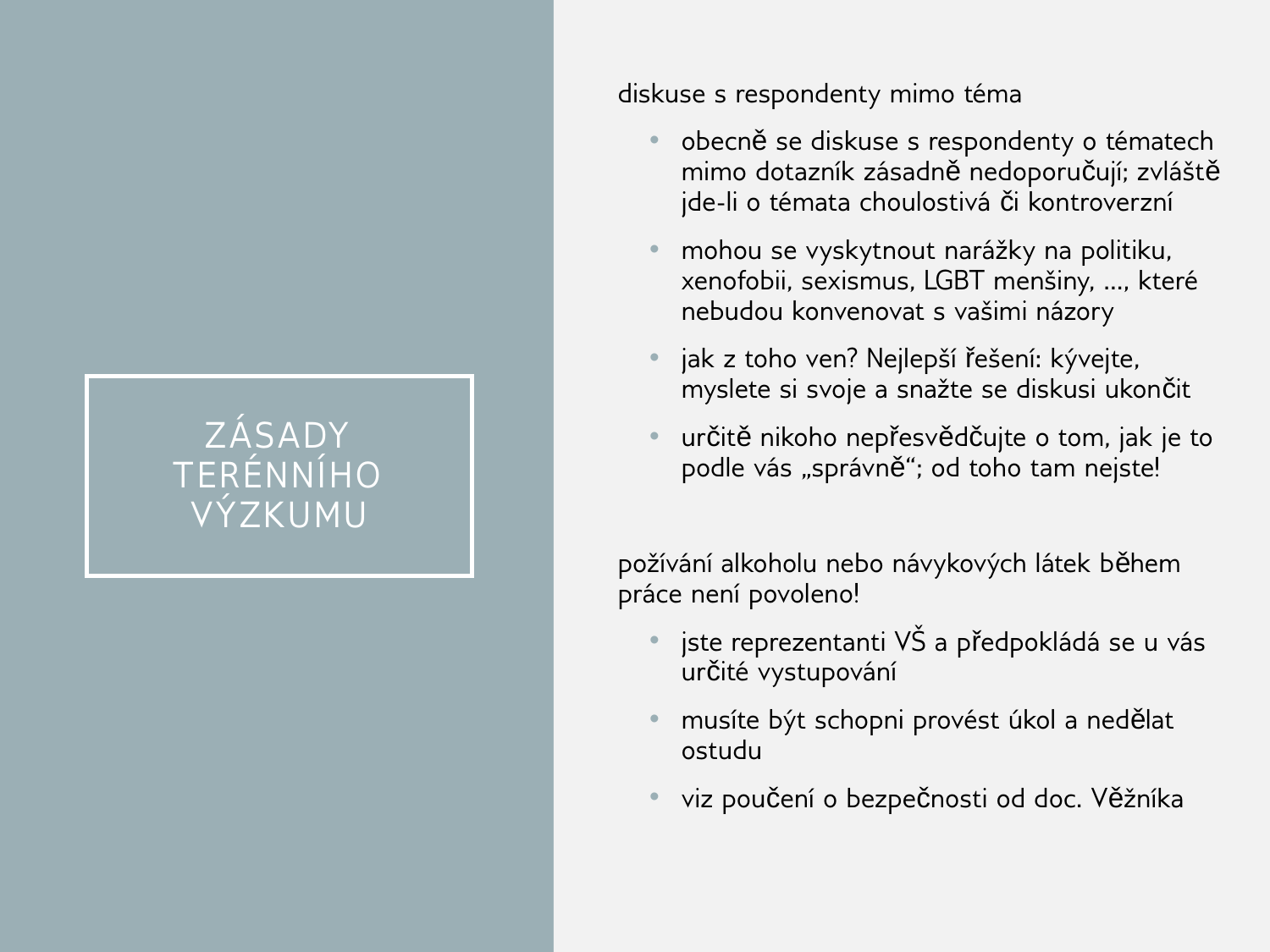

diskuse s respondenty mimo téma
obecně se diskuse s respondenty o tématech mimo dotazník zásadně nedoporučují; zvláště jde-li o témata choulostivá či kontroverzní
mohou se vyskytnout narážky na politiku, xenofobii, sexismus, LGBT menšiny, …, které nebudou konvenovat s vašimi názory
jak z toho ven? Nejlepší řešení: kývejte, myslete si svoje a snažte se diskusi ukončit
určitě nikoho nepřesvědčujte o tom, jak je to podle vás „správně“; od toho tam nejste!

požívání alkoholu nebo návykových látek během práce není povoleno!
jste reprezentanti VŠ a předpokládá se u vás určité vystupování
musíte být schopni provést úkol a nedělat ostudu
viz poučení o bezpečnosti od doc. Věžníka

# Zásady terénního výzkumu